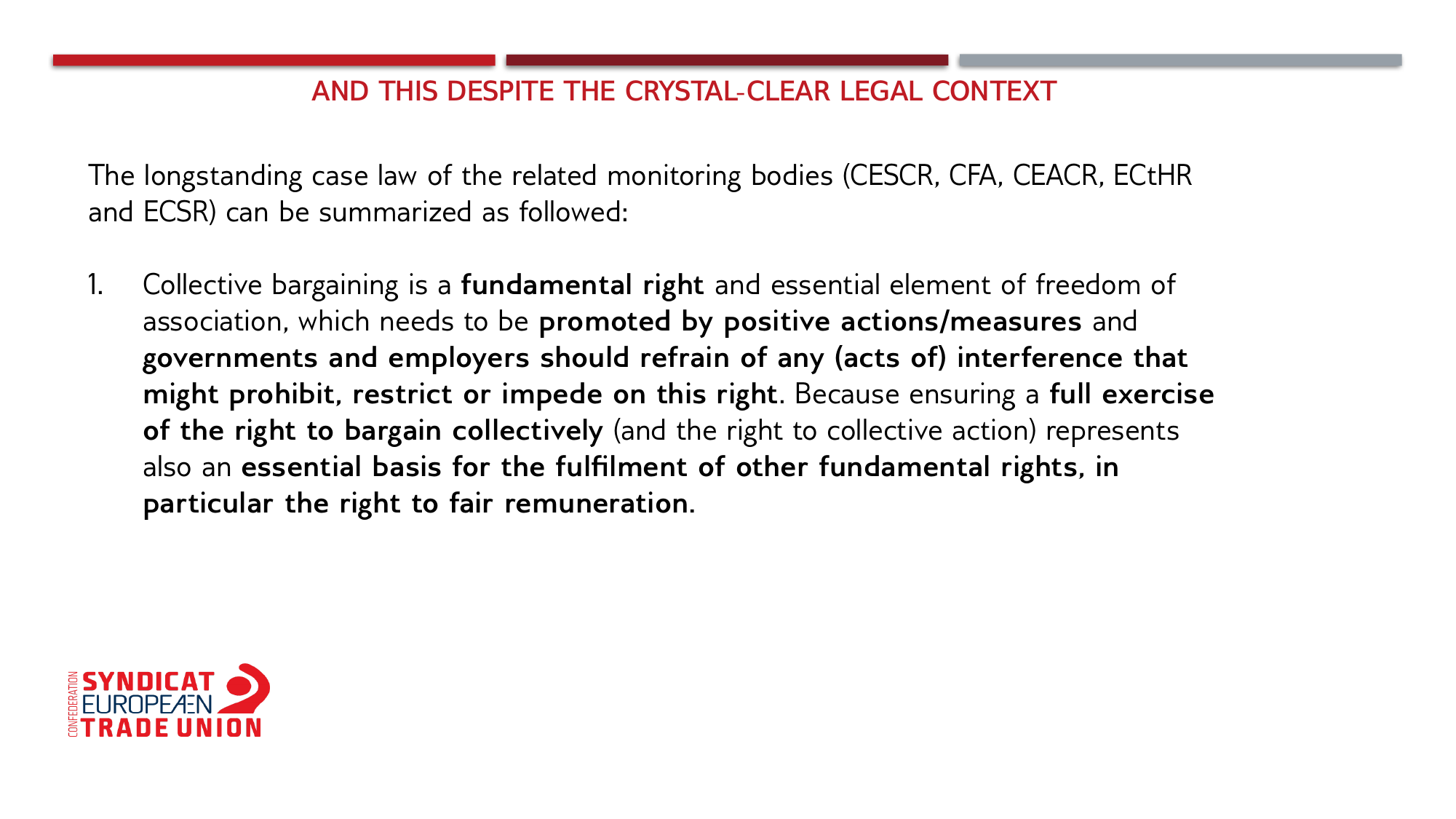

The longstanding case law of the related monitoring bodies (CESCR, CFA, CEACR, ECtHR and ECSR) can be summarized as followed:

Collective bargaining is a fundamental right and essential element of freedom of association, which needs to be promoted by positive actions/measures and governments and employers should refrain of any (acts of) interference that might prohibit, restrict or impede on this right. Because ensuring a full exercise of the right to bargain collectively (and the right to collective action) represents also an essential basis for the fulfilment of other fundamental rights, in particular the right to fair remuneration.

# And this despite the crystal-clear legal context